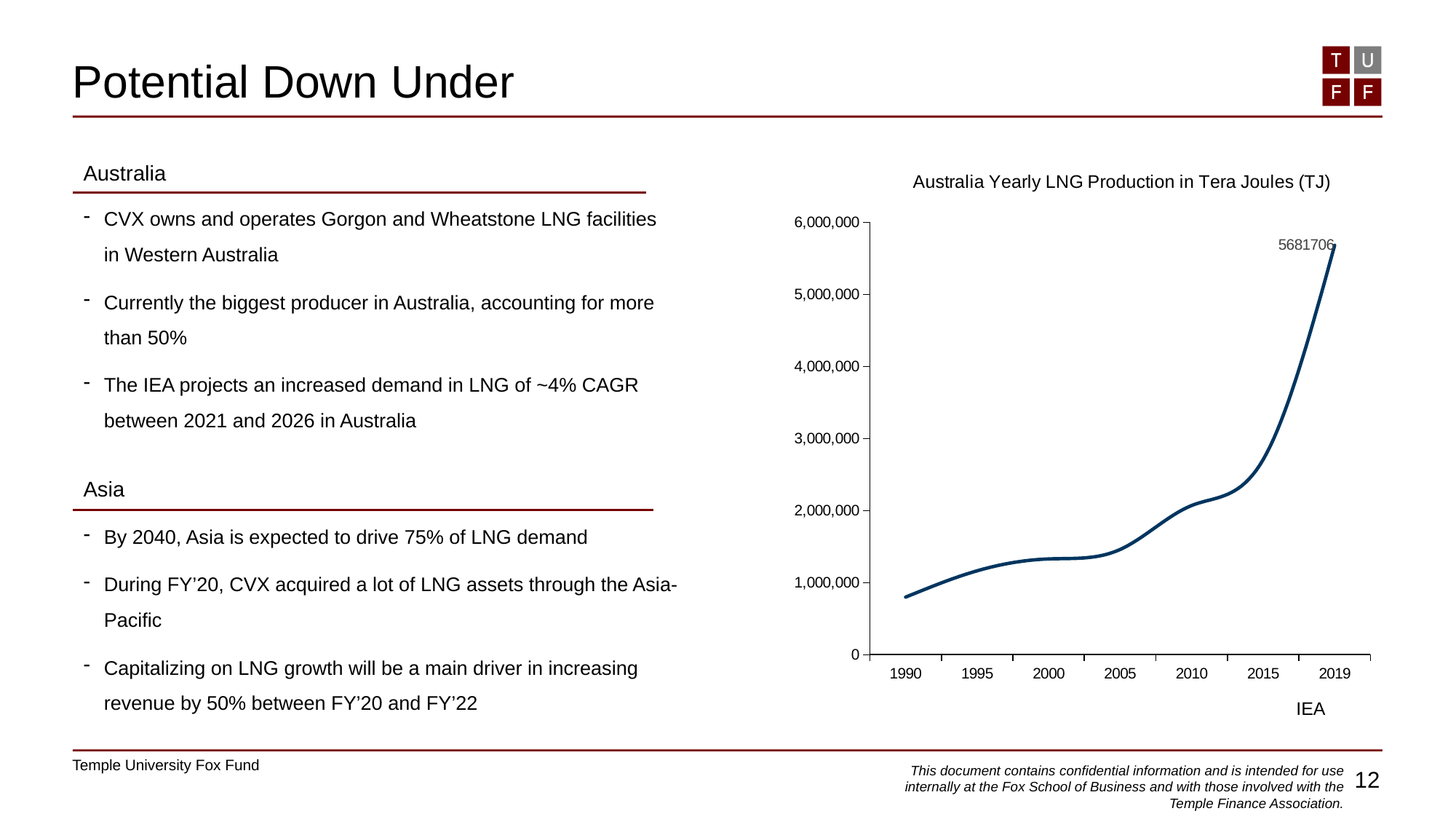

Potential Down Under
Australia

### Chart: Australia Yearly LNG Production in Tera Joules (TJ)

| Category | Production |
|---|---|
| 1990 | 797340.0 |
| 1995 | 1162942.0 |
| 2000 | 1327693.0 |
| 2005 | 1458614.0 |
| 2010 | 2069199.0 |
| 2015 | 2706341.0 |
| 2019 | 5681706.0 |
CVX owns and operates Gorgon and Wheatstone LNG facilities in Western Australia
Currently the biggest producer in Australia, accounting for more than 50%
The IEA projects an increased demand in LNG of ~4% CAGR between 2021 and 2026 in Australia

Asia
By 2040, Asia is expected to drive 75% of LNG demand
During FY’20, CVX acquired a lot of LNG assets through the Asia-Pacific
Capitalizing on LNG growth will be a main driver in increasing revenue by 50% between FY’20 and FY’22

IEA